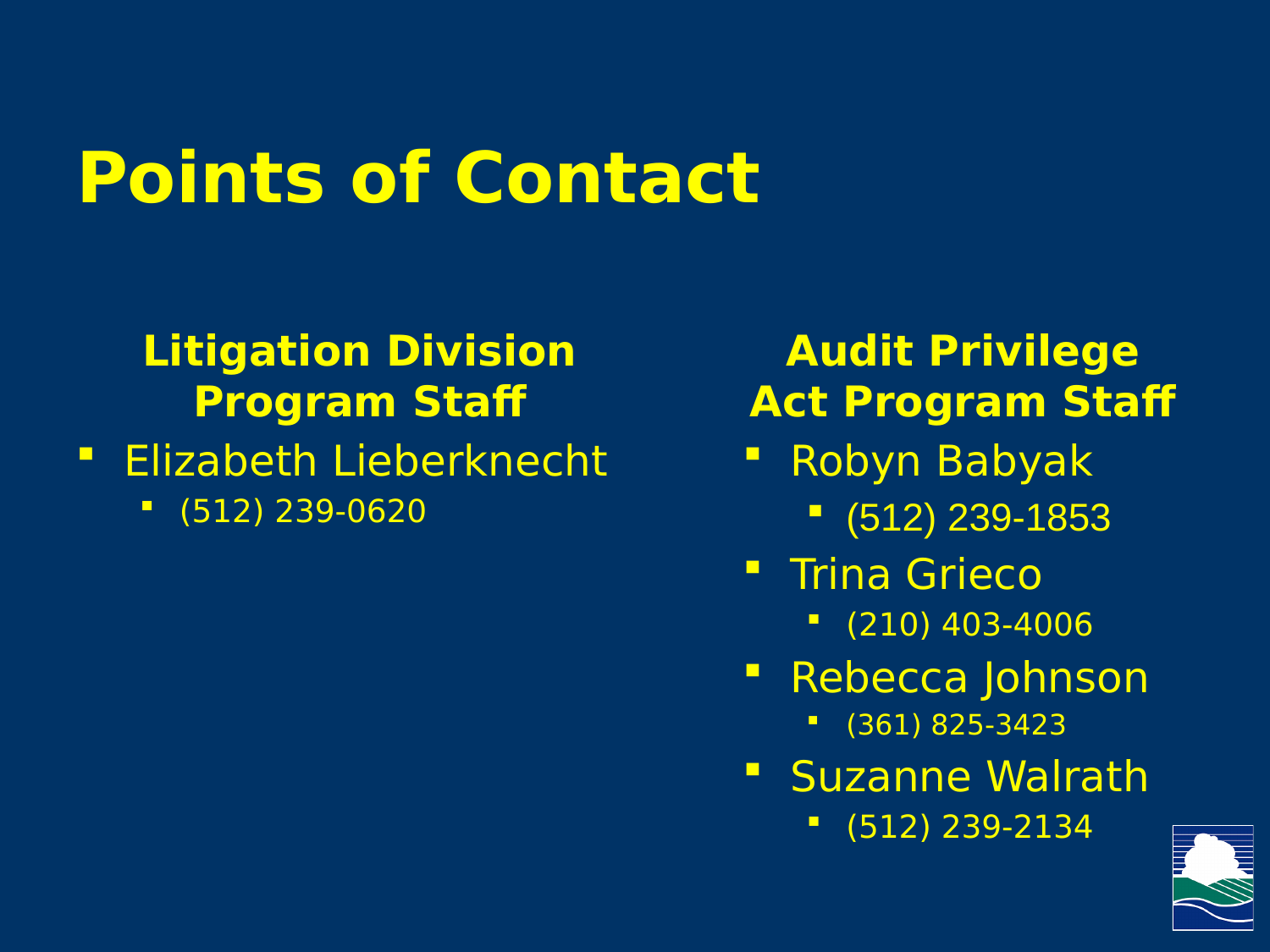

# Points of Contact
Litigation Division Program Staff
Elizabeth Lieberknecht
(512) 239-0620

Audit Privilege Act Program Staff
Robyn Babyak
(512) 239-1853
Trina Grieco
(210) 403-4006
Rebecca Johnson
(361) 825-3423
Suzanne Walrath
(512) 239-2134